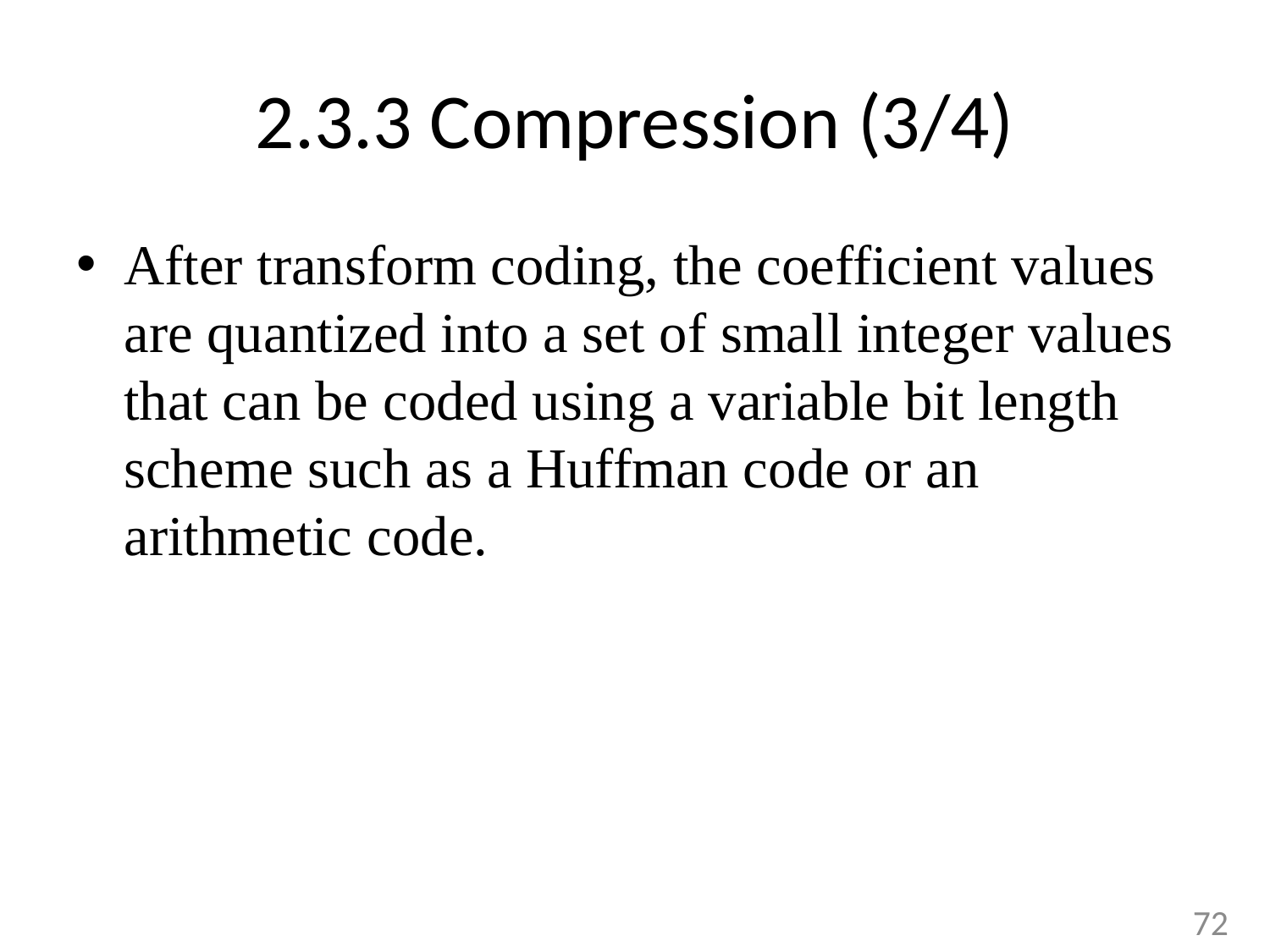

# 2.3.3 Compression (3/4)
After transform coding, the coefficient values are quantized into a set of small integer values that can be coded using a variable bit length scheme such as a Huffman code or an arithmetic code.

72